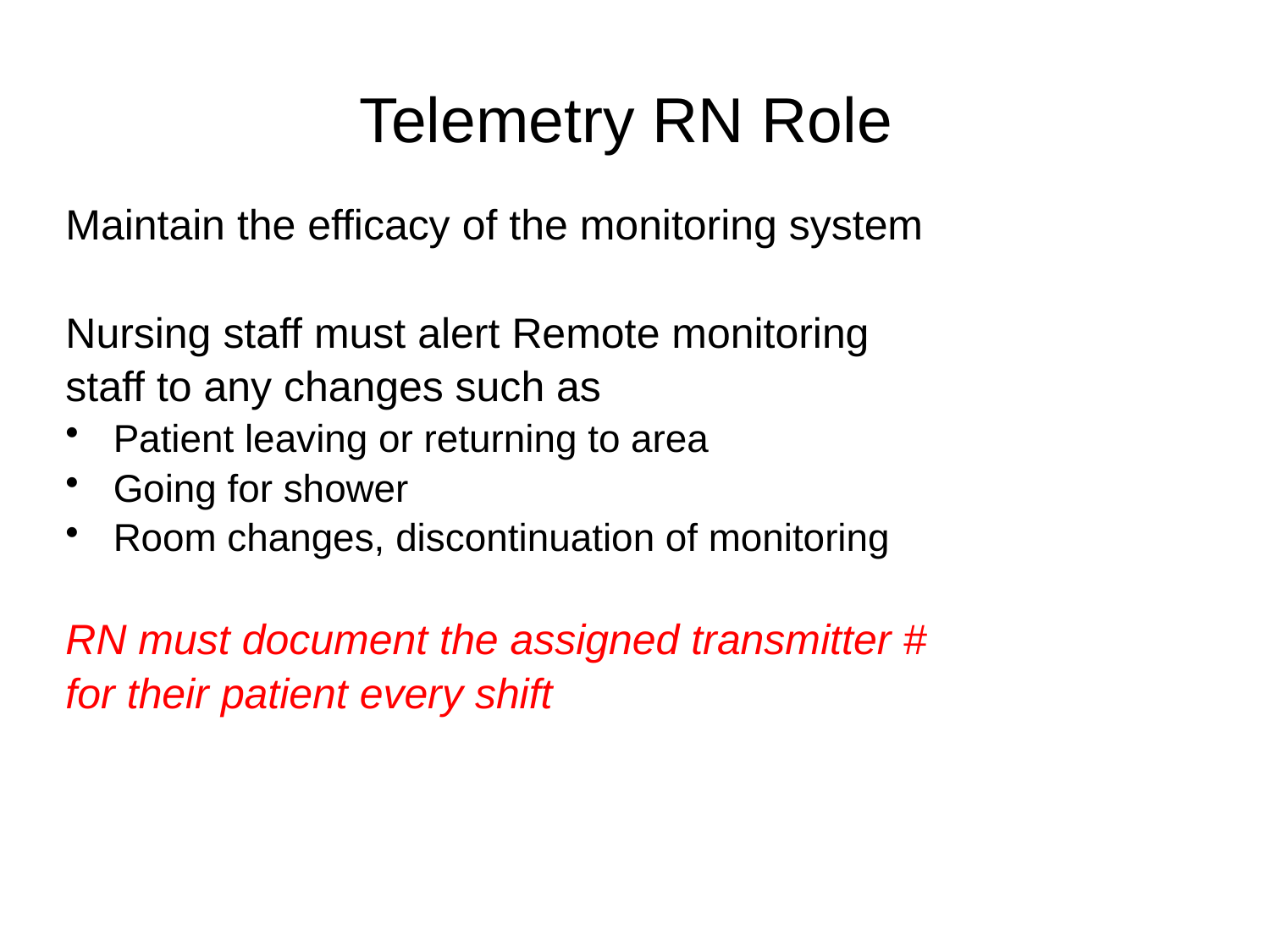

# Telemetry RN Role
Maintain the efficacy of the monitoring system

Nursing staff must alert Remote monitoring
staff to any changes such as
Patient leaving or returning to area
Going for shower
Room changes, discontinuation of monitoring

RN must document the assigned transmitter #
for their patient every shift